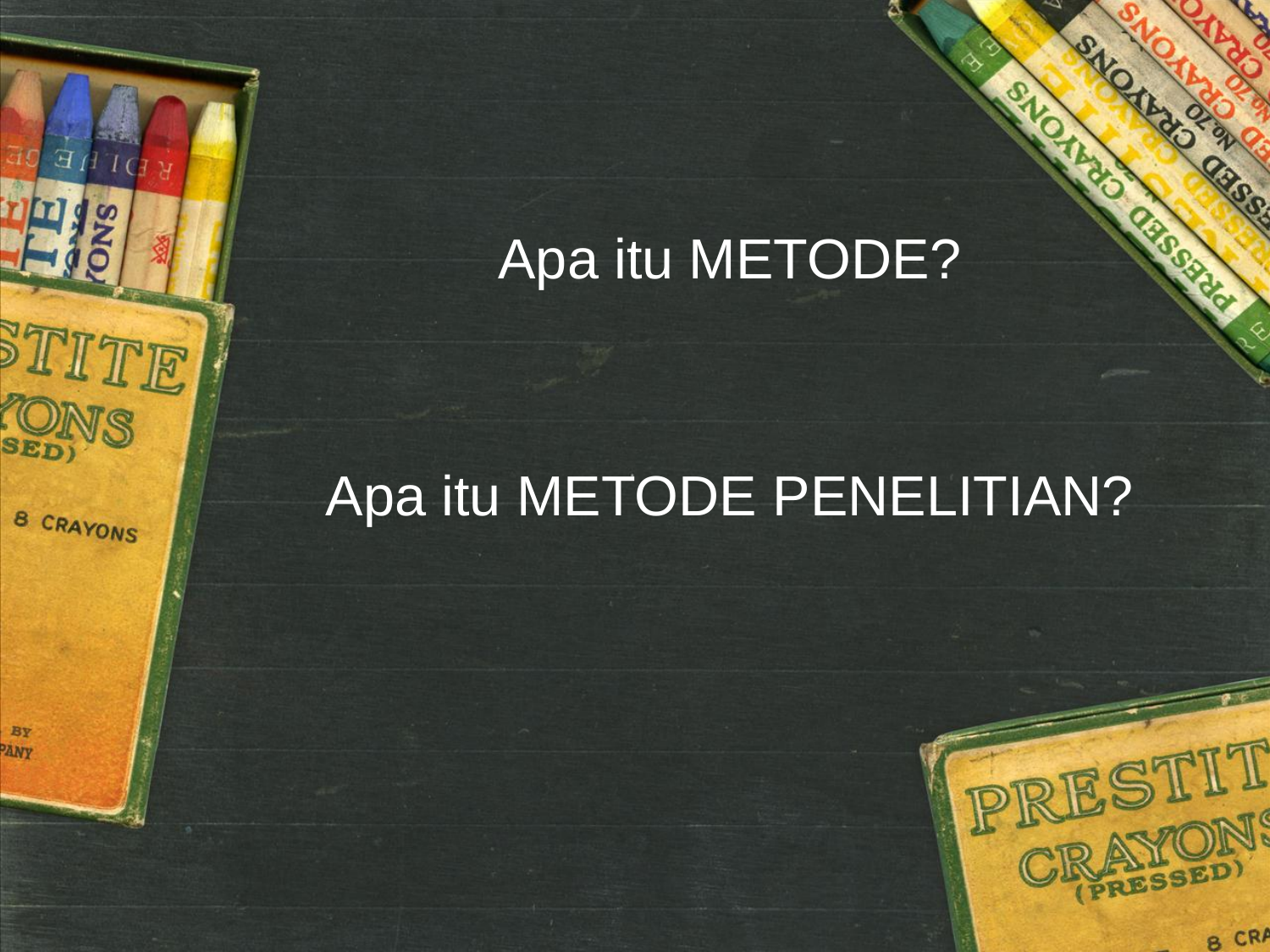

Apa itu METODE?

Apa itu METODE PENELITIAN?